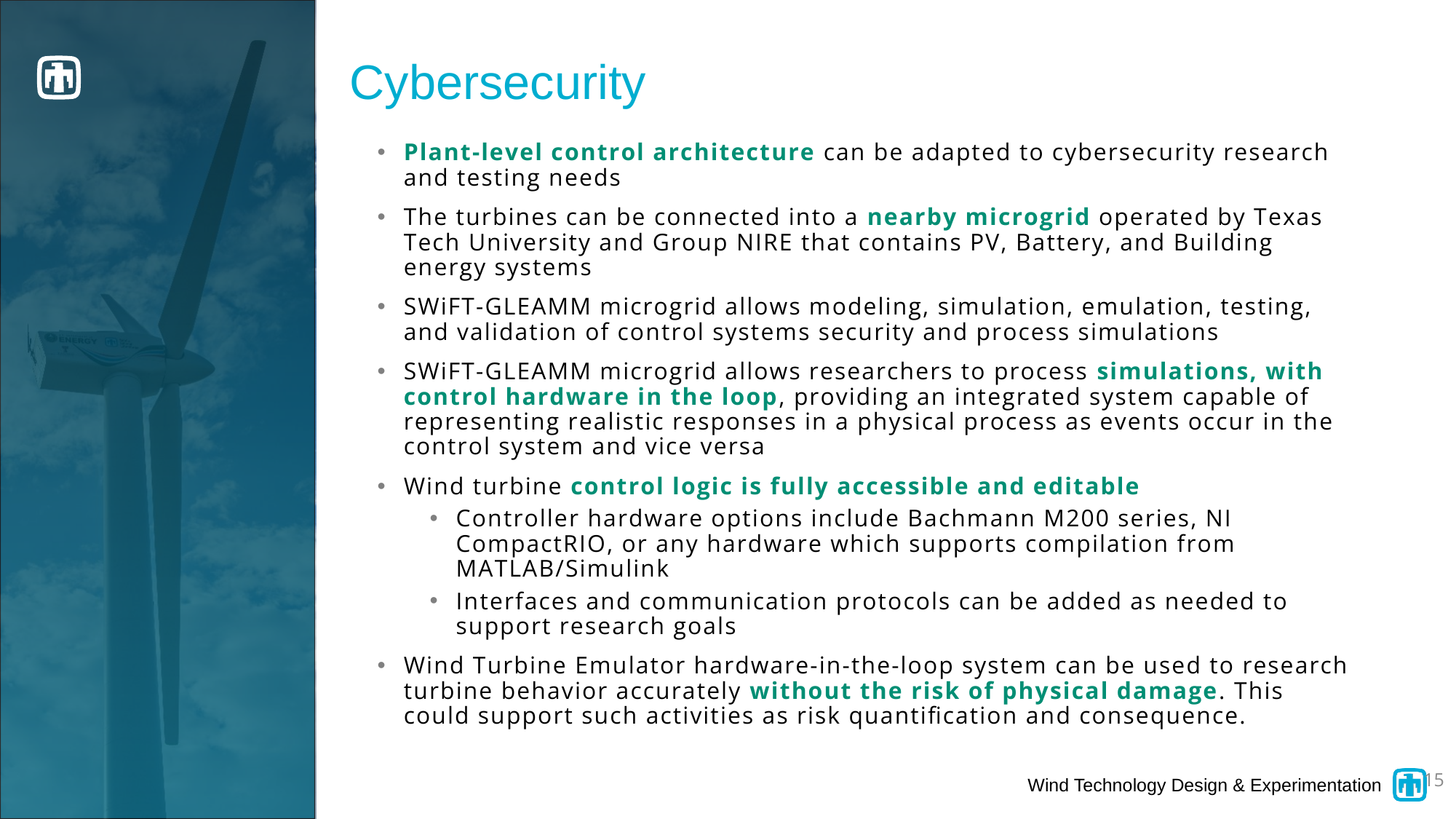

# Cybersecurity
Plant-level control architecture can be adapted to cybersecurity research and testing needs
The turbines can be connected into a nearby microgrid operated by Texas Tech University and Group NIRE that contains PV, Battery, and Building energy systems
SWiFT-GLEAMM microgrid allows modeling, simulation, emulation, testing, and validation of control systems security and process simulations
SWiFT-GLEAMM microgrid allows researchers to process simulations, with control hardware in the loop, providing an integrated system capable of representing realistic responses in a physical process as events occur in the control system and vice versa
Wind turbine control logic is fully accessible and editable
Controller hardware options include Bachmann M200 series, NI CompactRIO, or any hardware which supports compilation from MATLAB/Simulink
Interfaces and communication protocols can be added as needed to support research goals
Wind Turbine Emulator hardware-in-the-loop system can be used to research turbine behavior accurately without the risk of physical damage. This could support such activities as risk quantification and consequence.
15